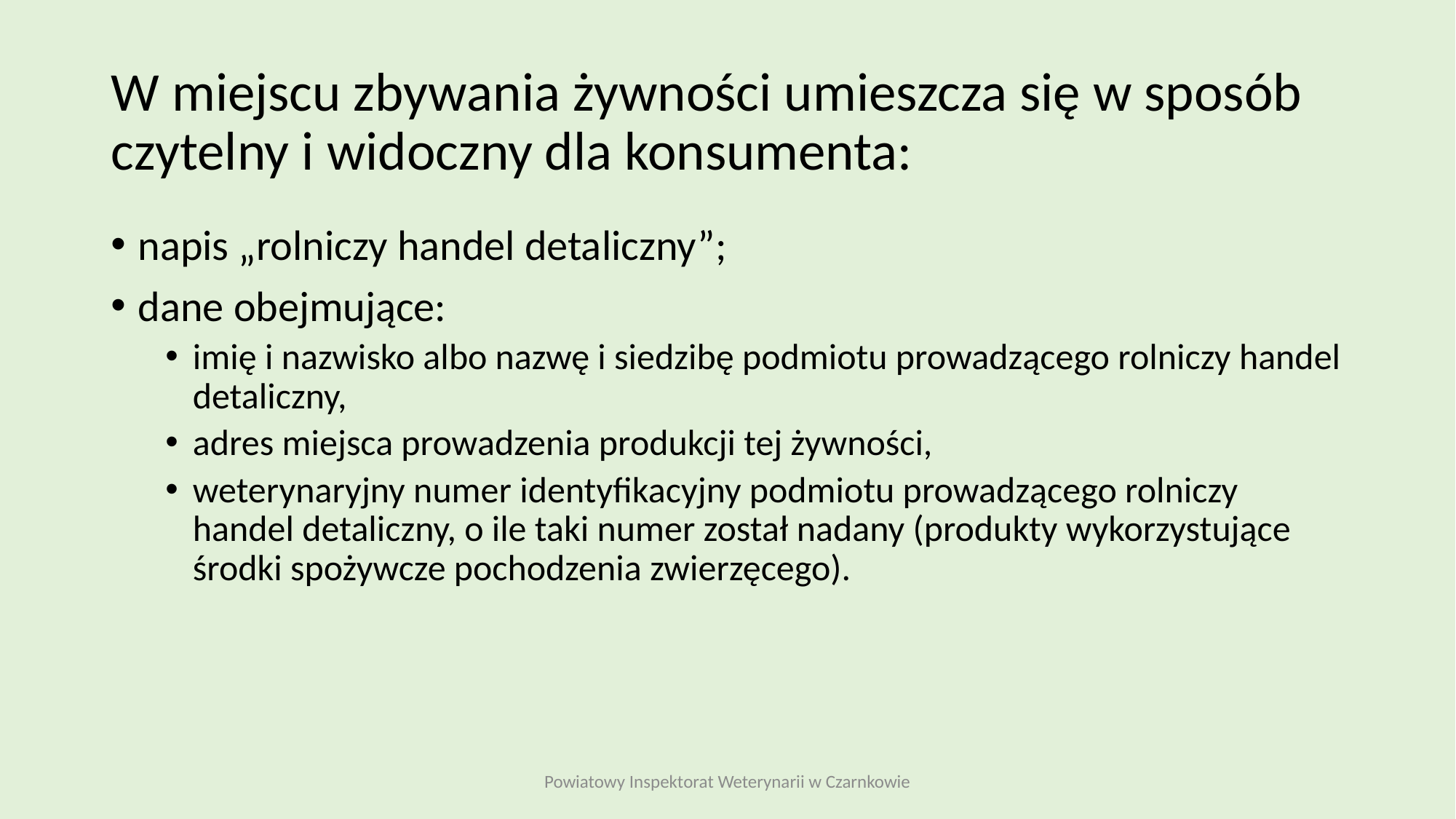

# W miejscu zbywania żywności umieszcza się w sposób czytelny i widoczny dla konsumenta:
napis „rolniczy handel detaliczny”;
dane obejmujące:
imię i nazwisko albo nazwę i siedzibę podmiotu prowadzącego rolniczy handel detaliczny,
adres miejsca prowadzenia produkcji tej żywności,
weterynaryjny numer identyfikacyjny podmiotu prowadzącego rolniczy handel detaliczny, o ile taki numer został nadany (produkty wykorzystujące środki spożywcze pochodzenia zwierzęcego).
Powiatowy Inspektorat Weterynarii w Czarnkowie